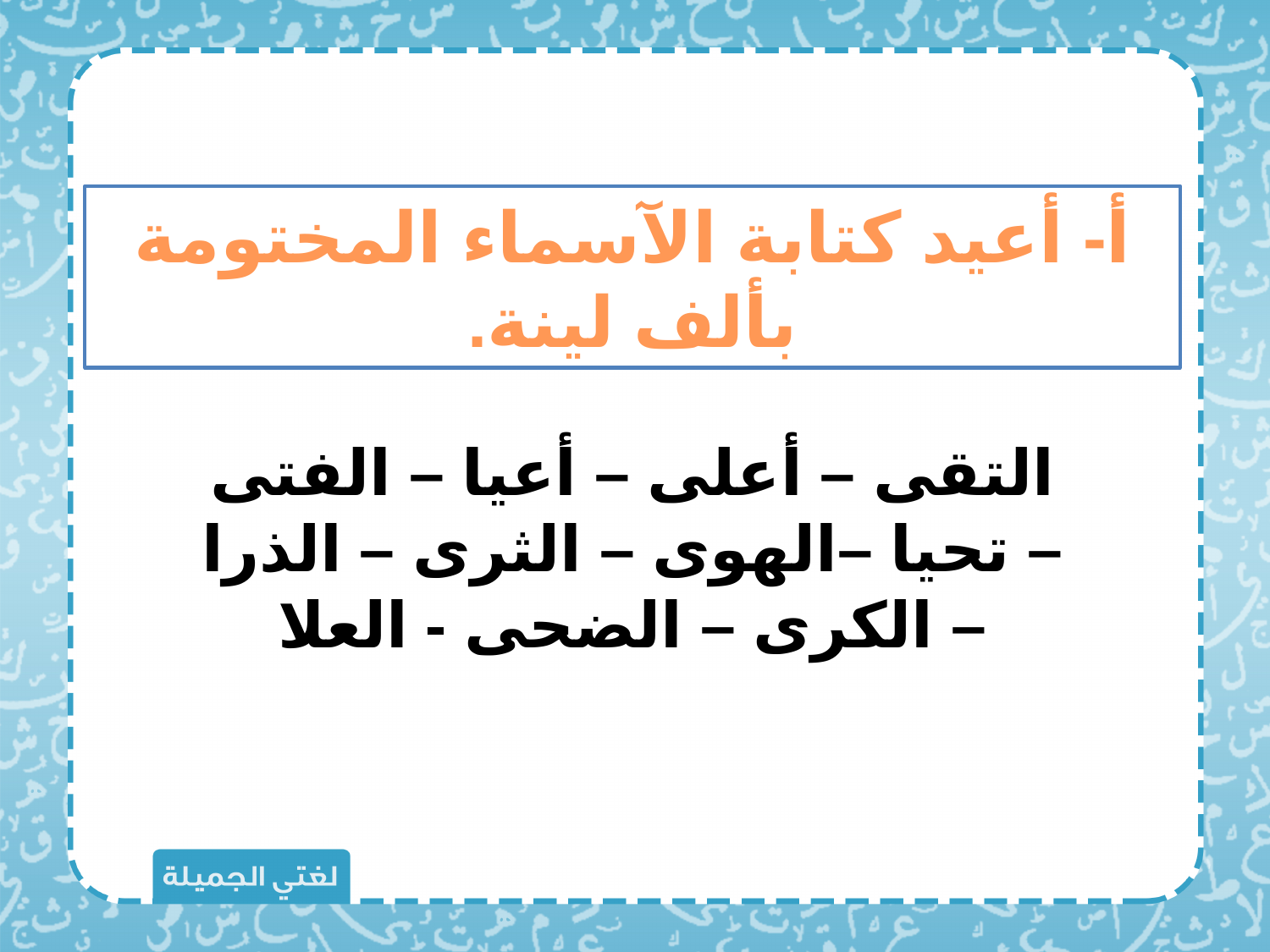

أ- أعيد كتابة الآسماء المختومة بألف لينة.
التقى – أعلى – أعيا – الفتى – تحيا –الهوى – الثرى – الذرا – الكرى – الضحى - العلا